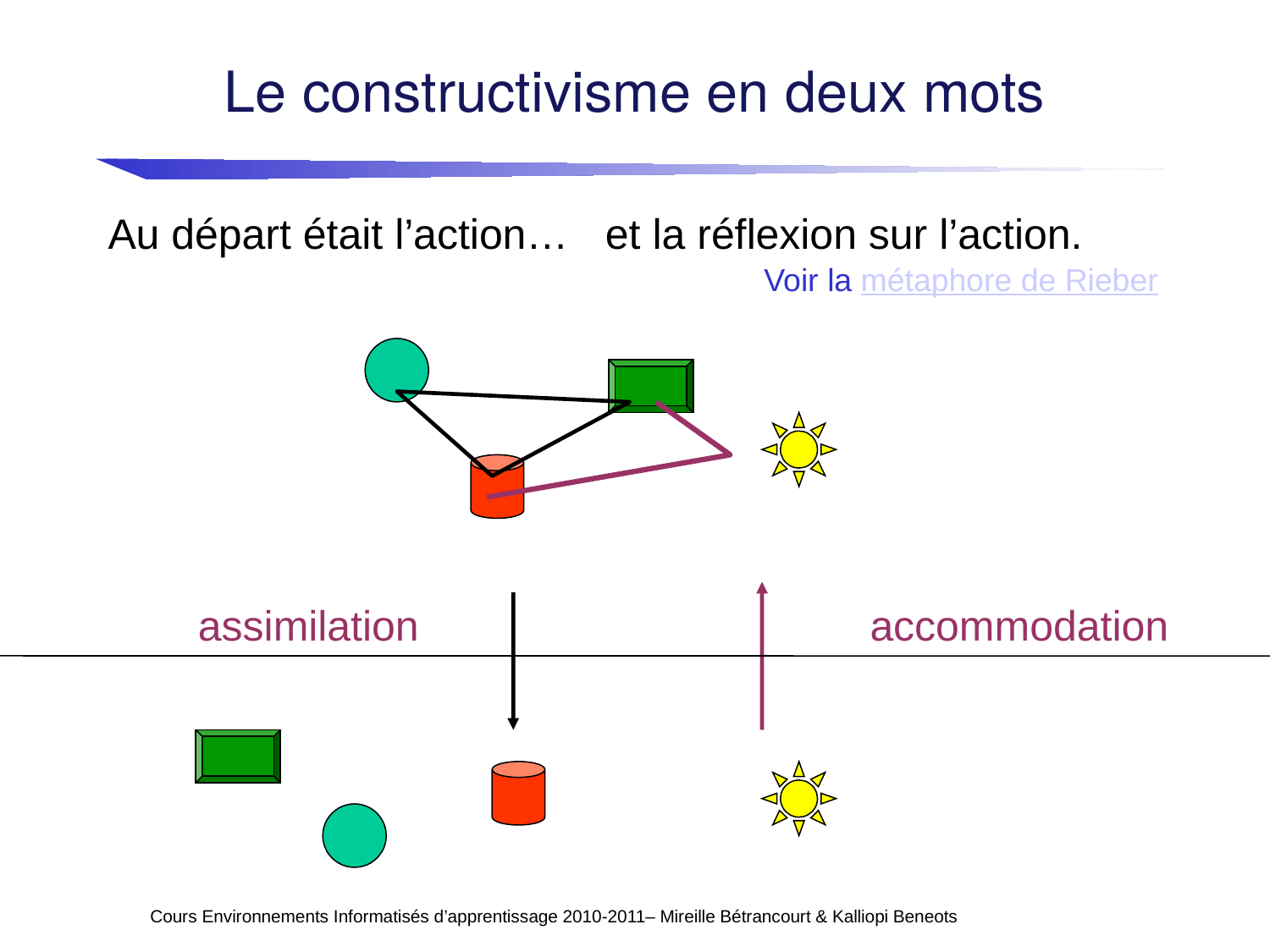

# Le constructivisme en deux mots
Au départ était l’action…
et la réflexion sur l’action.
Voir la métaphore de Rieber

assimilation

accommodation

Cours Environnements Informatisés d’apprentissage 2010-2011– Mireille Bétrancourt & Kalliopi Beneots